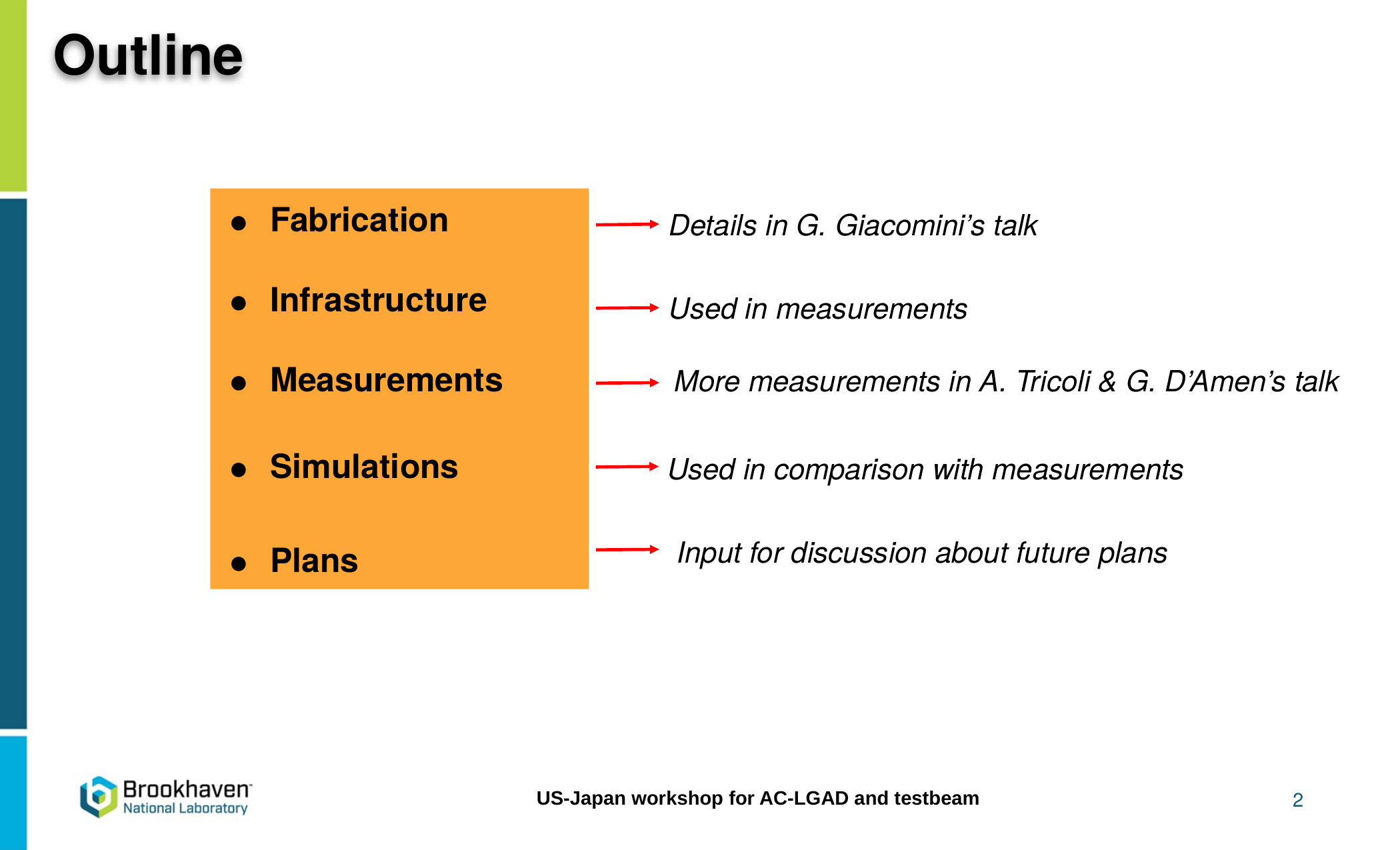

# Outline
Fabrication

Infrastructure

Measurements

Simulations

Plans
Details in G. Giacomini’s talk
Used in measurements
More measurements in A. Tricoli & G. D’Amen’s talk
Used in comparison with measurements
Input for discussion about future plans
2